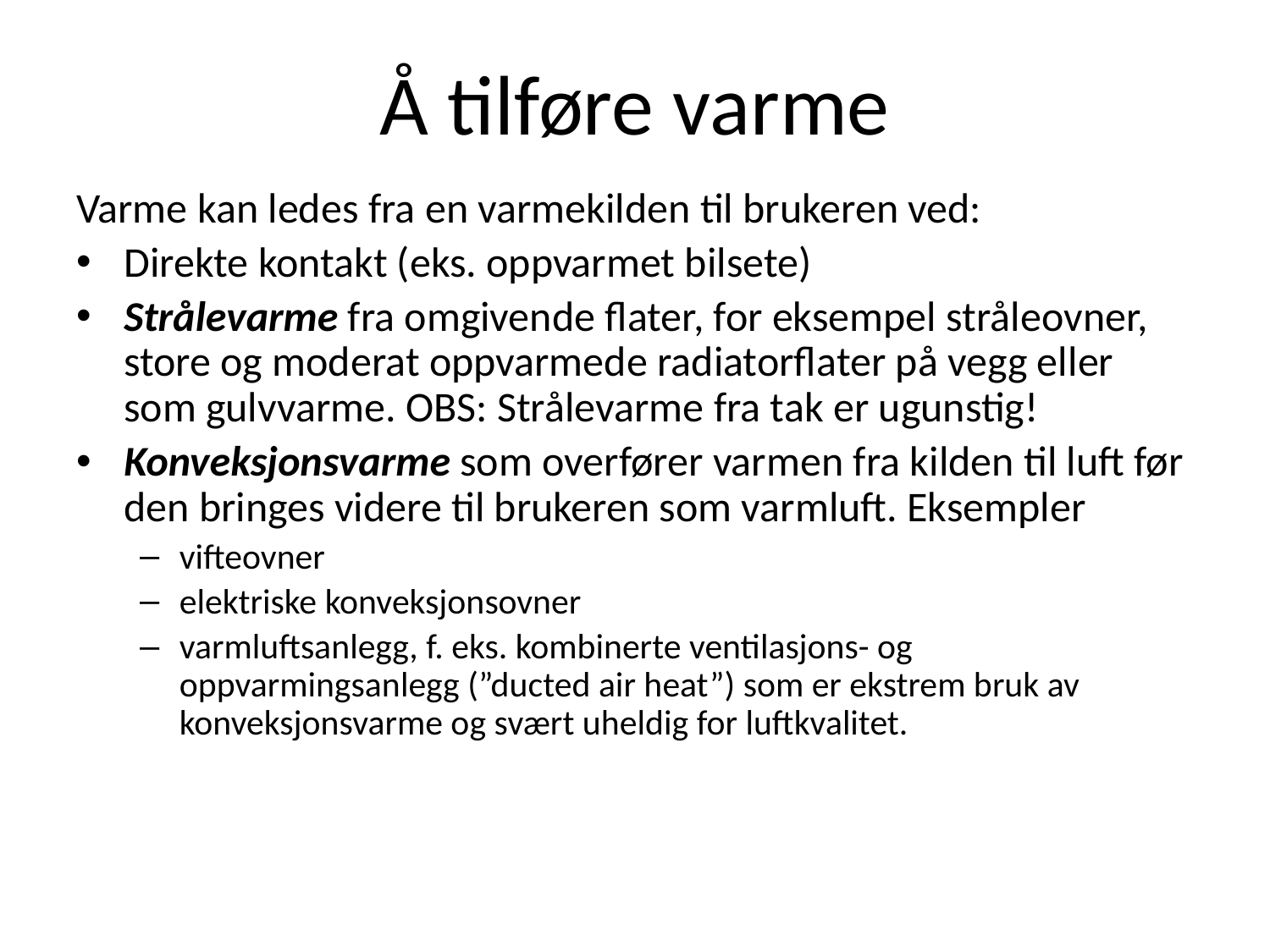

# Å tilføre varme
Varme kan ledes fra en varmekilden til brukeren ved:
Direkte kontakt (eks. oppvarmet bilsete)
Strålevarme fra omgivende flater, for eksempel stråleovner,  store og moderat oppvarmede radiatorflater på vegg eller som gulvvarme. OBS: Strålevarme fra tak er ugunstig!
Konveksjonsvarme som overfører varmen fra kilden til luft før den bringes videre til brukeren som varmluft. Eksempler
vifteovner
elektriske konveksjonsovner
varmluftsanlegg, f. eks. kombinerte ventilasjons- og oppvarmingsanlegg (”ducted air heat”) som er ekstrem bruk av konveksjonsvarme og svært uheldig for luftkvalitet.